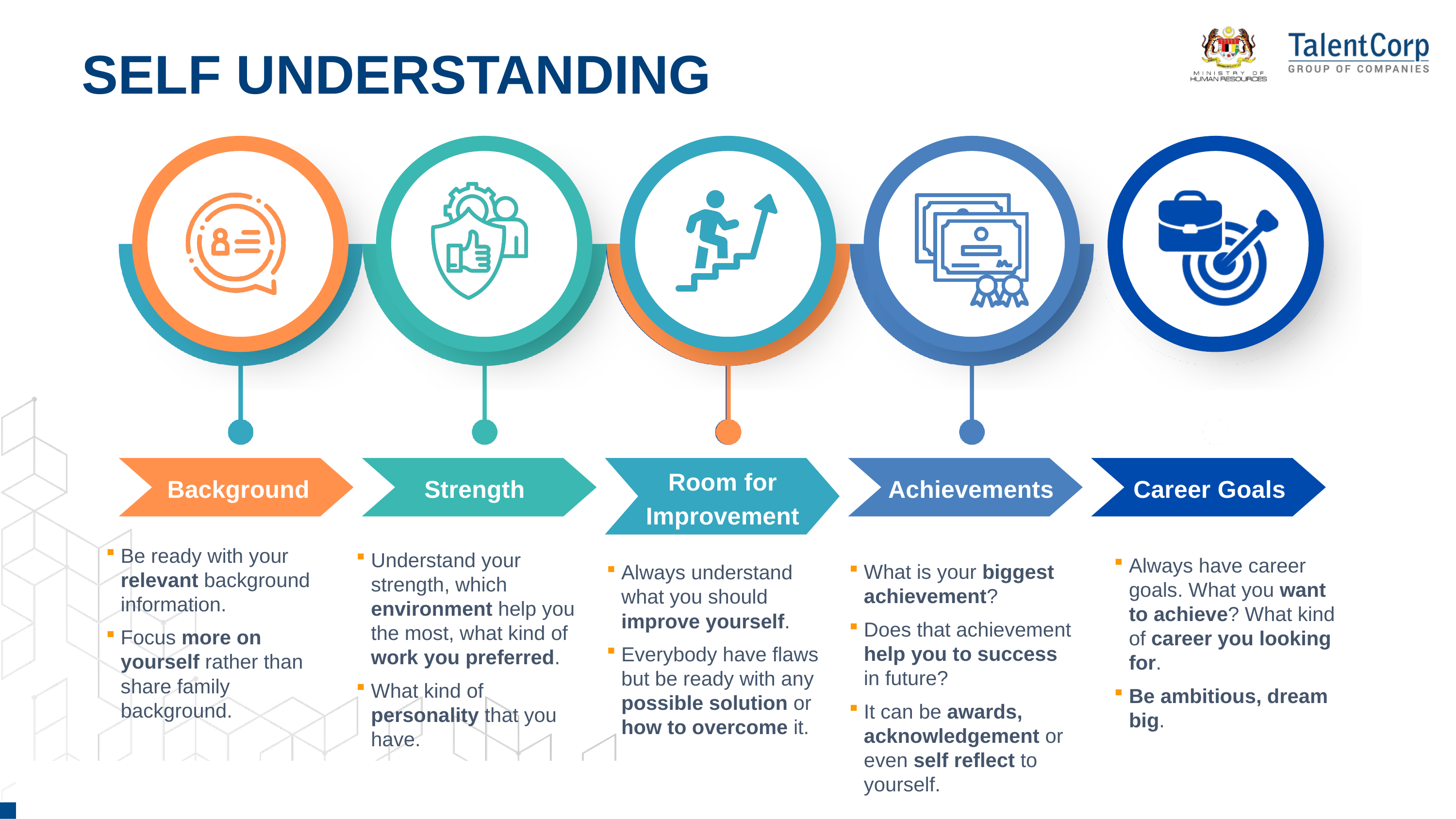

SELF UNDERSTANDING

Room for Improvement
Background
Strength
Achievements
Career Goals
Be ready with your relevant background information.
Focus more on yourself rather than share family background.

Understand your strength, which environment help you the most, what kind of work you preferred.
What kind of personality that you have.

Always have career goals. What you want to achieve? What kind of career you looking for.
Be ambitious, dream big.

Always understand what you should improve yourself.
Everybody have flaws but be ready with any possible solution or how to overcome it.

What is your biggest achievement?
Does that achievement help you to success in future?
It can be awards, acknowledgement or even self reflect to yourself.